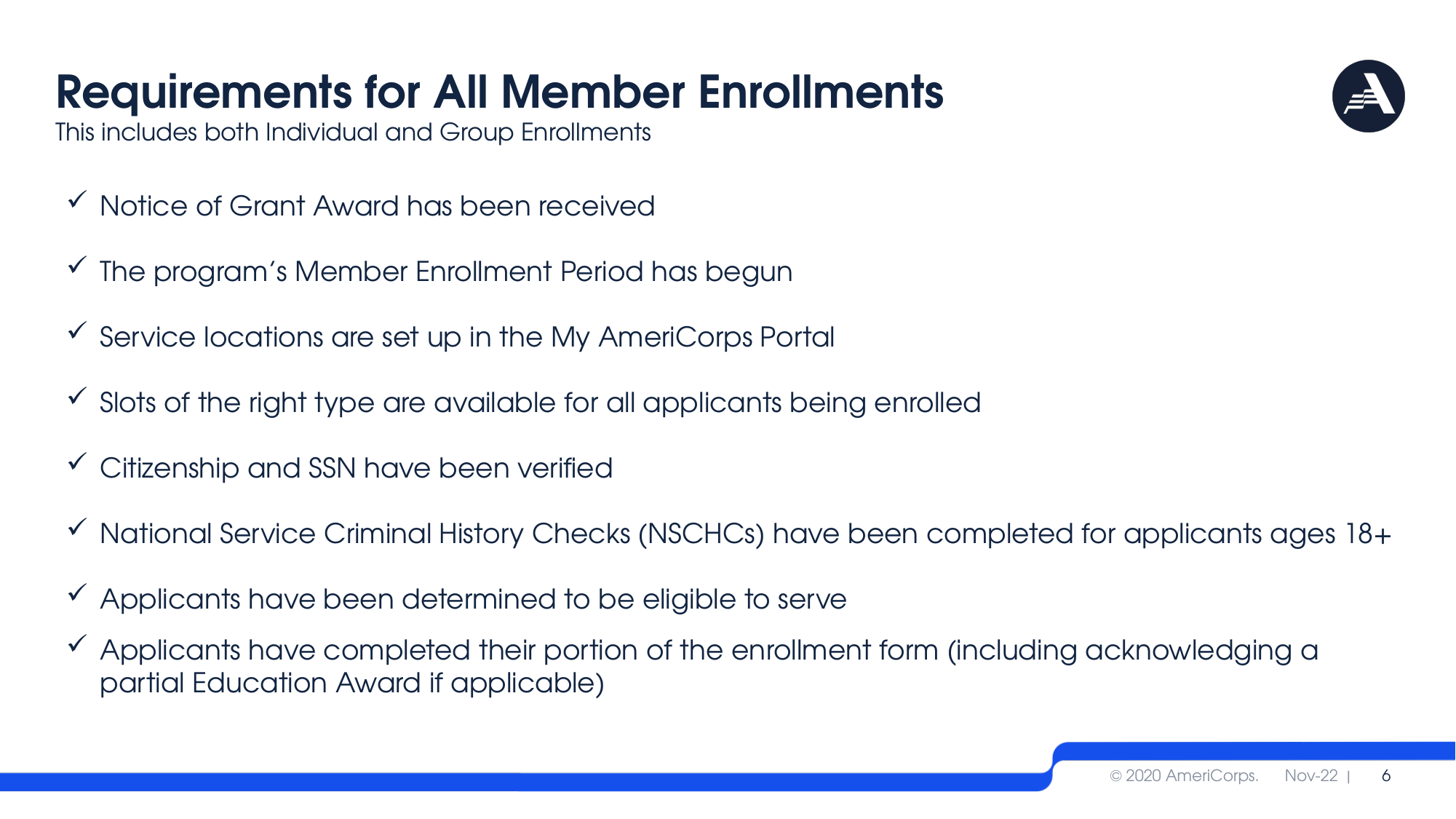

# Requirements for All Member Enrollments
This includes both Individual and Group Enrollments
Notice of Grant Award has been received
The program’s Member Enrollment Period has begun
Service locations are set up in the My AmeriCorps Portal
Slots of the right type are available for all applicants being enrolled
Citizenship and SSN have been verified
National Service Criminal History Checks (NSCHCs) have been completed for applicants ages 18+
Applicants have been determined to be eligible to serve
Applicants have completed their portion of the enrollment form (including acknowledging a partial Education Award if applicable)
Nov-22  |
  6
© 2020 AmeriCorps.